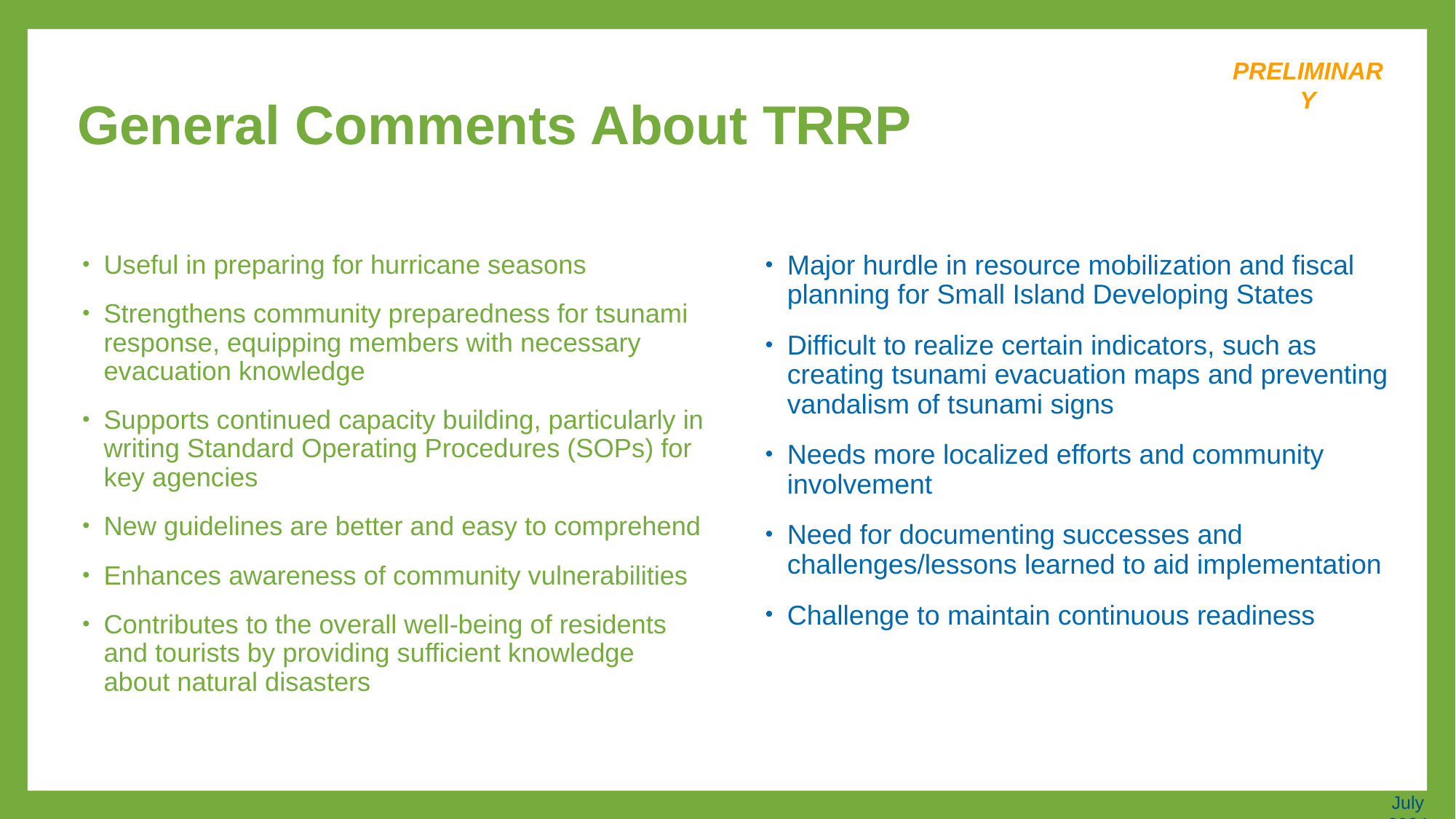

PRELIMINARY
# General Comments About TRRP
Useful in preparing for hurricane seasons
Strengthens community preparedness for tsunami response, equipping members with necessary evacuation knowledge
Supports continued capacity building, particularly in writing Standard Operating Procedures (SOPs) for key agencies
New guidelines are better and easy to comprehend
Enhances awareness of community vulnerabilities
Contributes to the overall well-being of residents and tourists by providing sufficient knowledge about natural disasters
Major hurdle in resource mobilization and fiscal planning for Small Island Developing States
Difficult to realize certain indicators, such as creating tsunami evacuation maps and preventing vandalism of tsunami signs
Needs more localized efforts and community involvement
Need for documenting successes and challenges/lessons learned to aid implementation
Challenge to maintain continuous readiness
July 2024